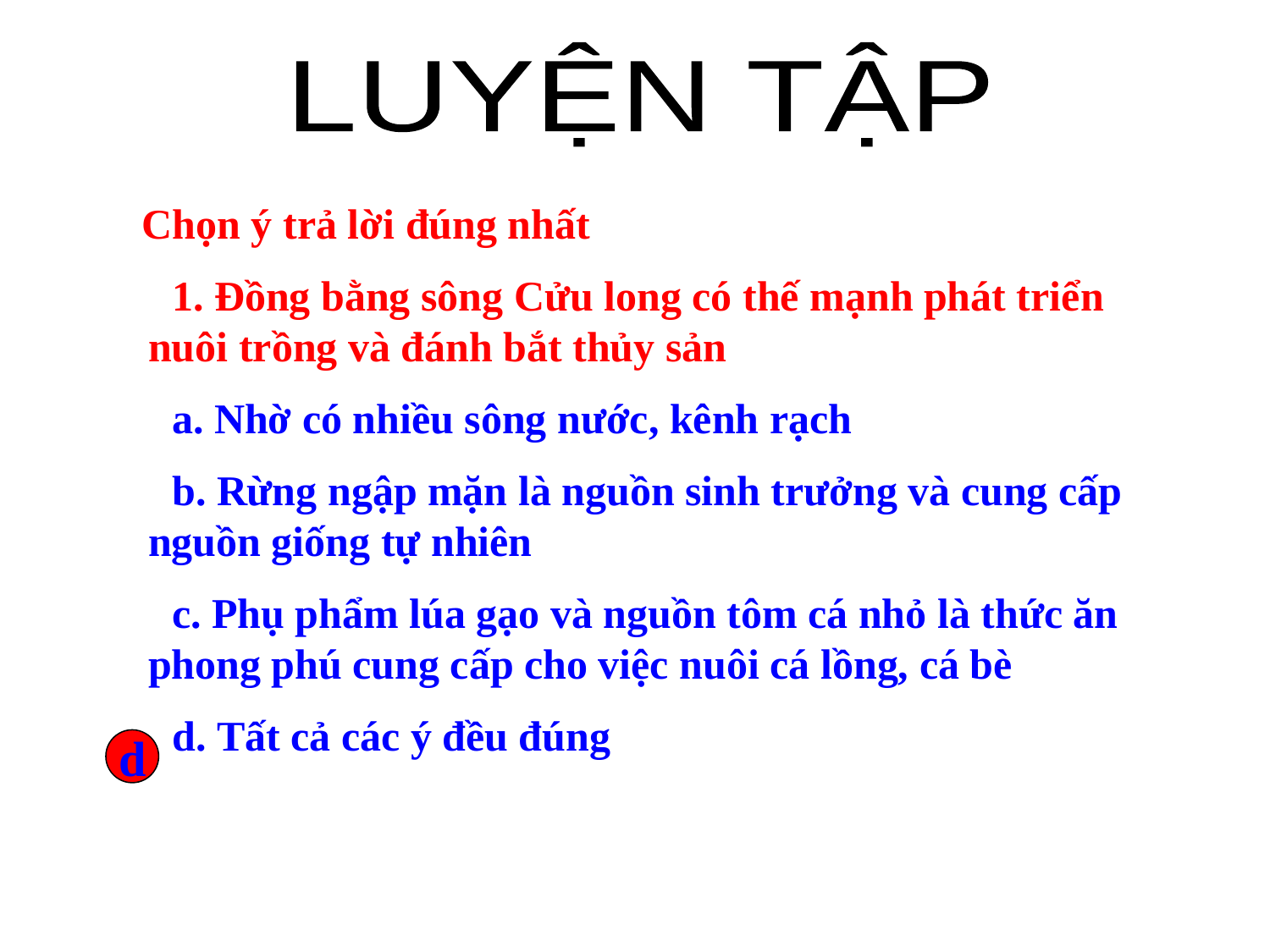

LUYỆN TẬP
Chọn ý trả lời đúng nhất
 Đồng bằng sông Cửu long có thế mạnh phát triển nuôi trồng và đánh bắt thủy sản
 Nhờ có nhiều sông nước, kênh rạch
 Rừng ngập mặn là nguồn sinh trưởng và cung cấp nguồn giống tự nhiên
 Phụ phẩm lúa gạo và nguồn tôm cá nhỏ là thức ăn phong phú cung cấp cho việc nuôi cá lồng, cá bè
 Tất cả các ý đều đúng
d